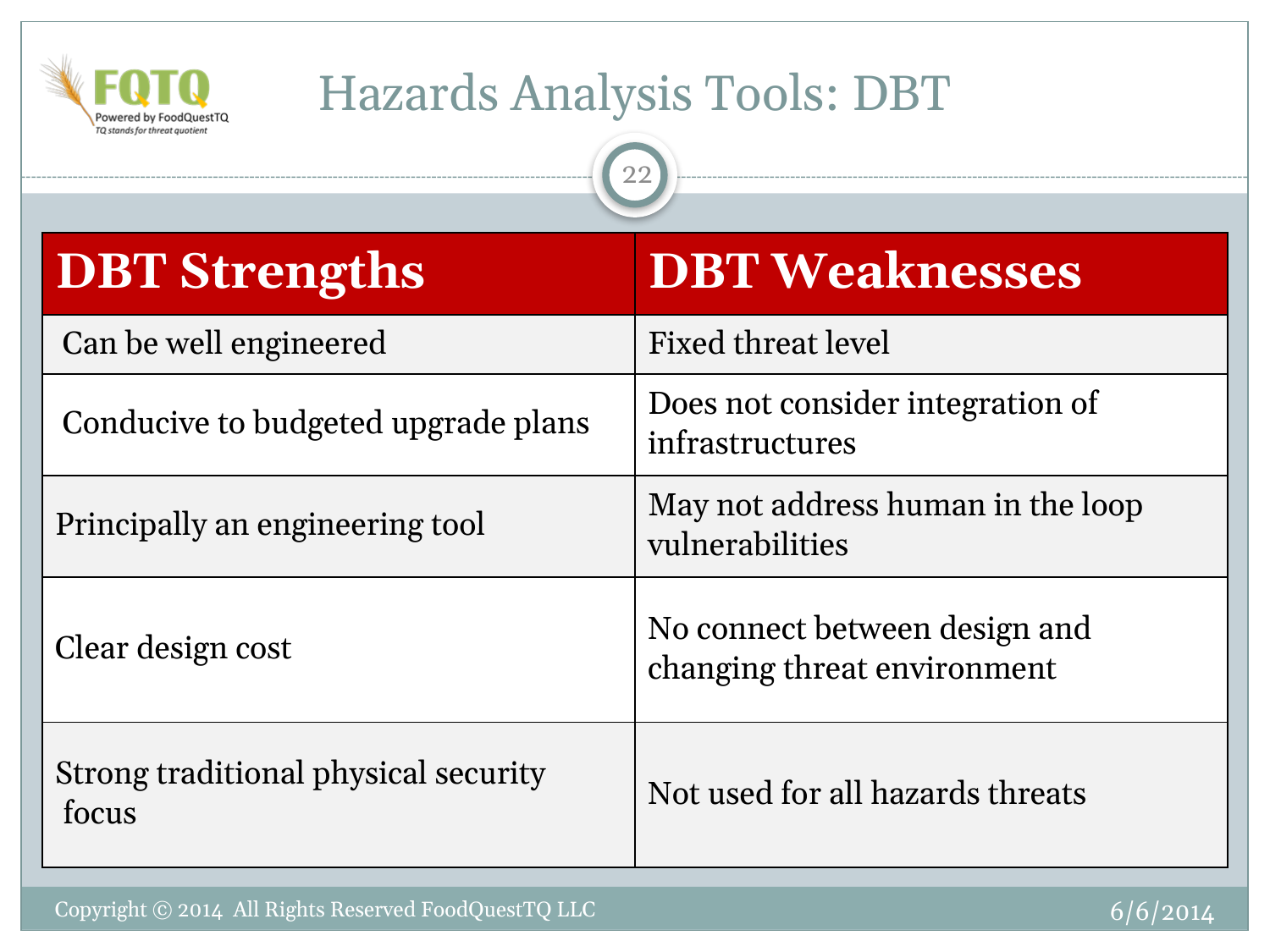

# Hazards Analysis Tools: DBT
22
| DBT Strengths | DBT Weaknesses |
| --- | --- |
| Can be well engineered | Fixed threat level |
| Conducive to budgeted upgrade plans | Does not consider integration of infrastructures |
| Principally an engineering tool | May not address human in the loop vulnerabilities |
| Clear design cost | No connect between design and changing threat environment |
| Strong traditional physical security focus | Not used for all hazards threats |
6/6/2014
Copyright © 2014  All Rights Reserved FoodQuestTQ LLC